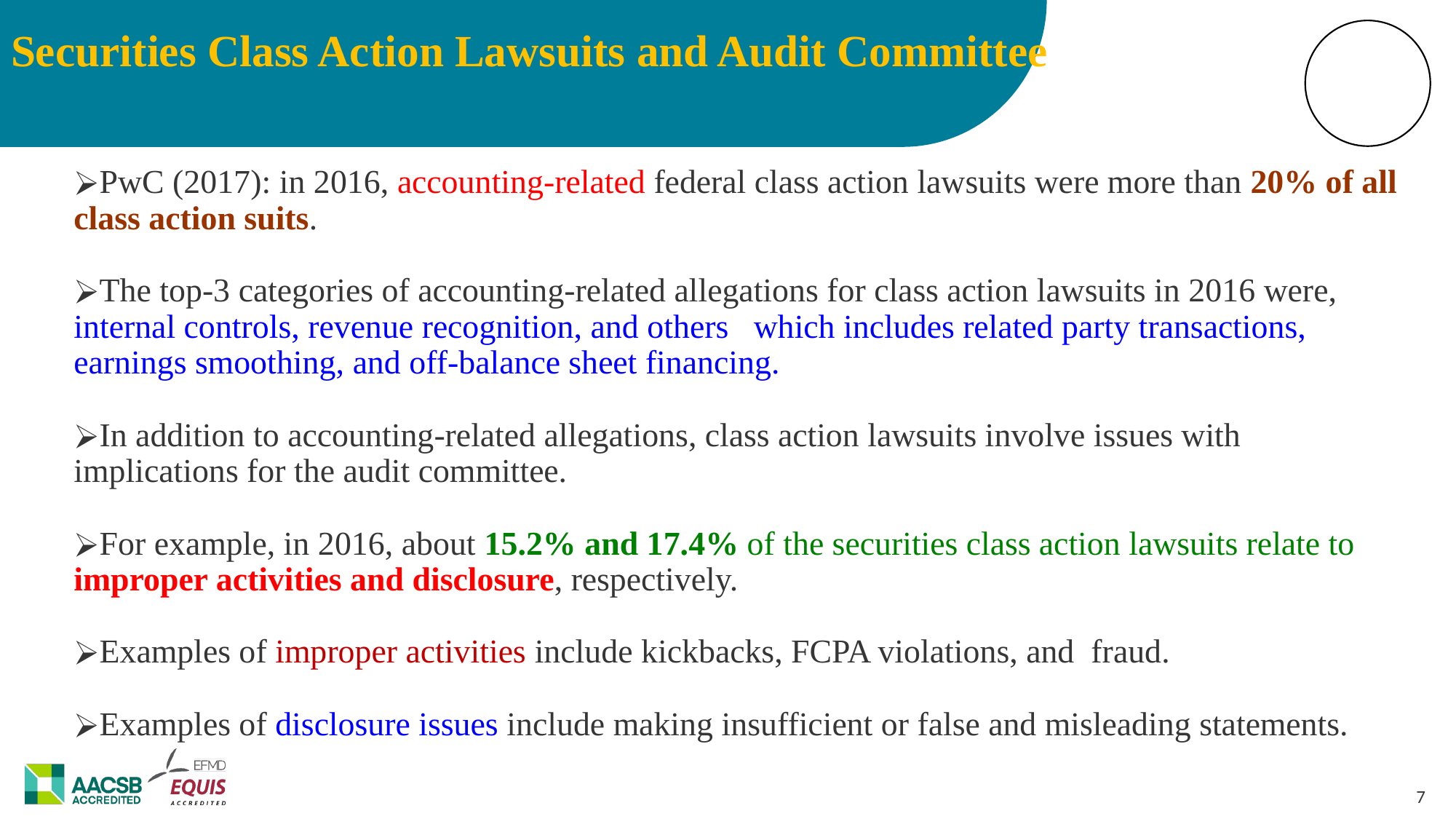

Securities Class Action Lawsuits and Audit Committee
PwC (2017): in 2016, accounting-related federal class action lawsuits were more than 20% of all class action suits.
The top-3 categories of accounting-related allegations for class action lawsuits in 2016 were, internal controls, revenue recognition, and others   which includes related party transactions, earnings smoothing, and off-balance sheet financing.
In addition to accounting-related allegations, class action lawsuits involve issues with implications for the audit committee.
For example, in 2016, about 15.2% and 17.4% of the securities class action lawsuits relate to improper activities and disclosure, respectively.
Examples of improper activities include kickbacks, FCPA violations, and  fraud.
Examples of disclosure issues include making insufficient or false and misleading statements.

7